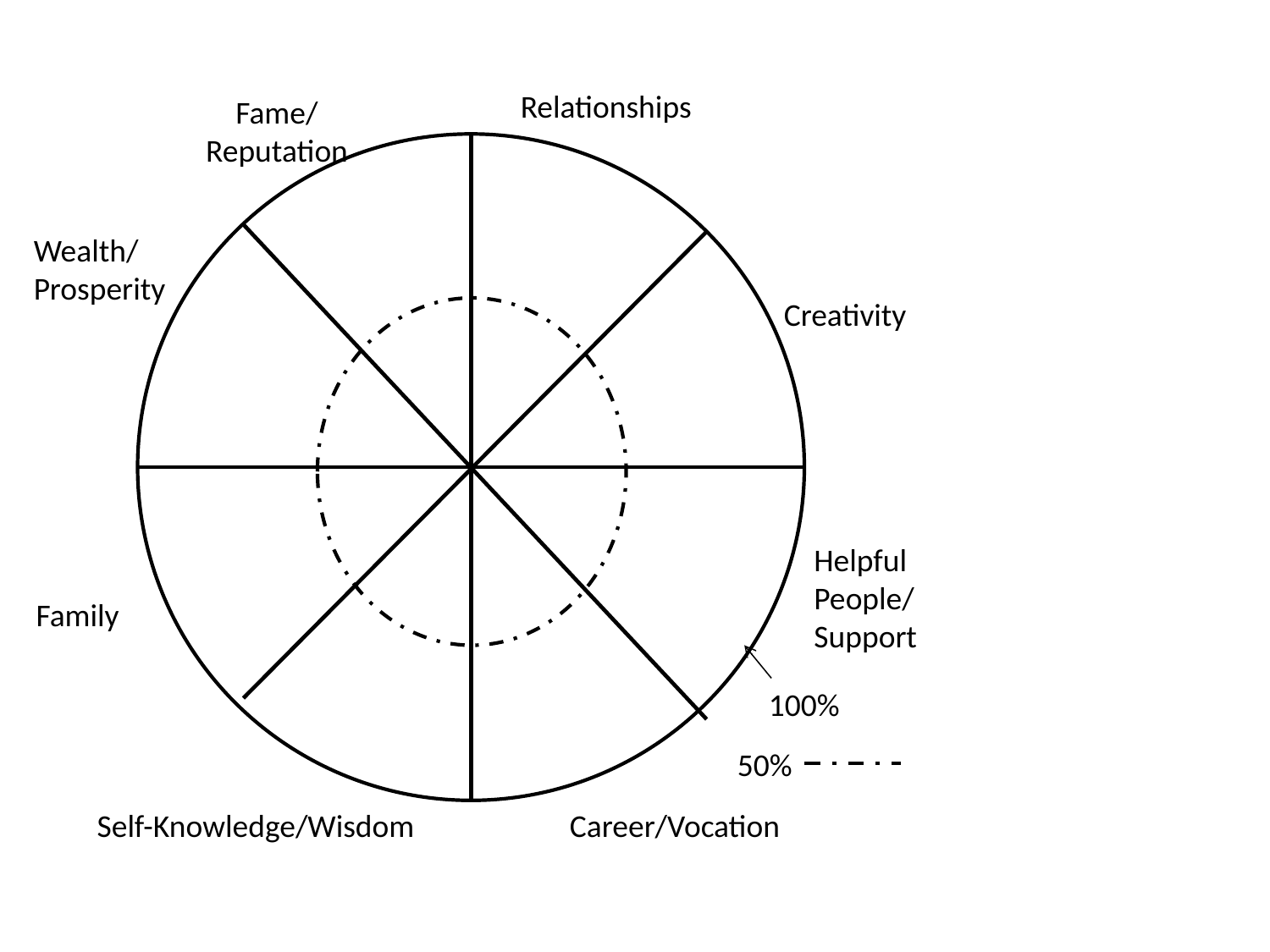

Relationships
Fame/ Reputation

Wealth/ Prosperity
Creativity

Helpful People/
Support
Family
100%
50%
Self-Knowledge/Wisdom
Career/Vocation